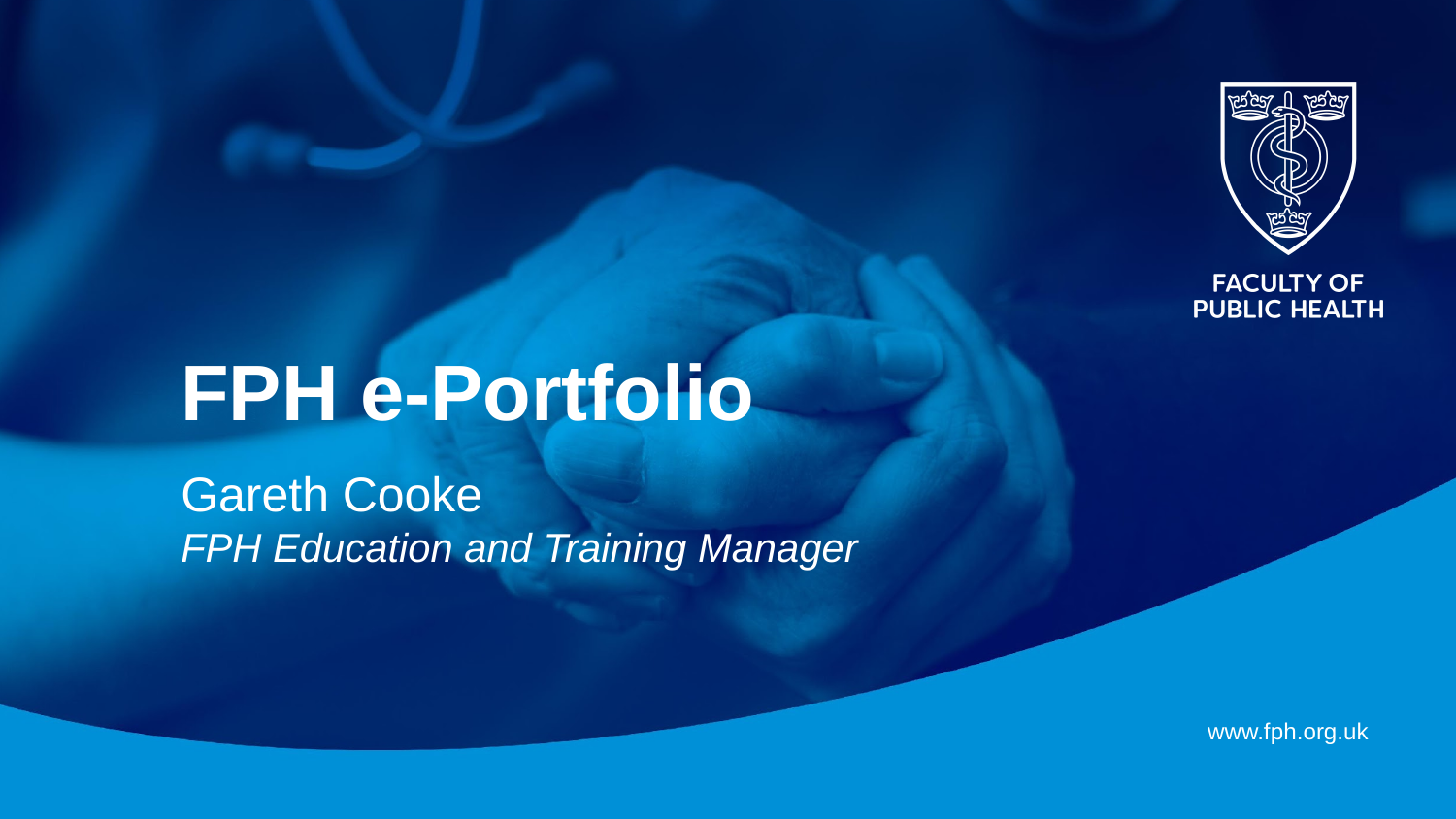

FPH e-Portfolio
Gareth Cooke
FPH Education and Training Manager